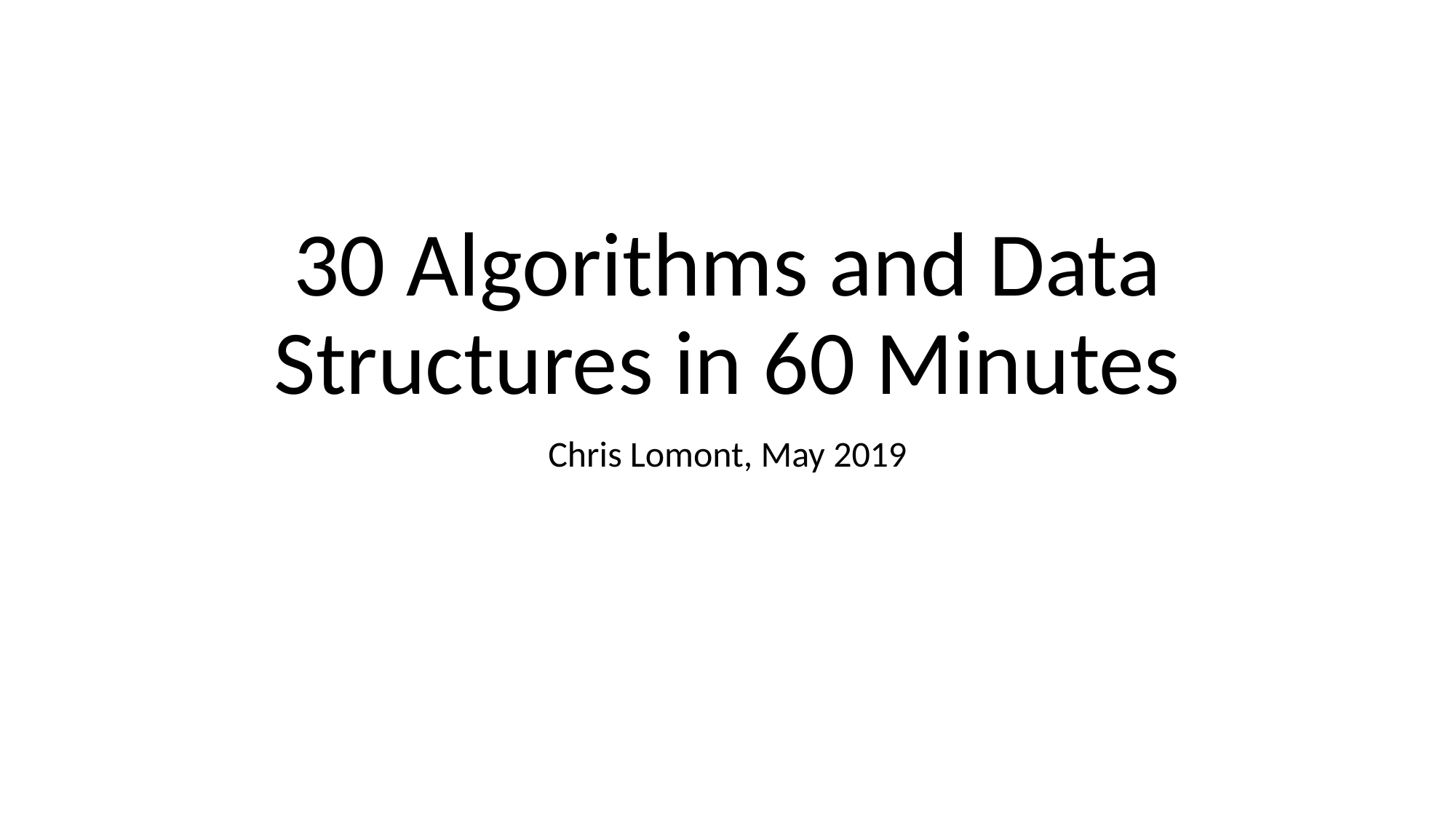

# 30 Algorithms and Data Structures in 60 Minutes
Chris Lomont, May 2019